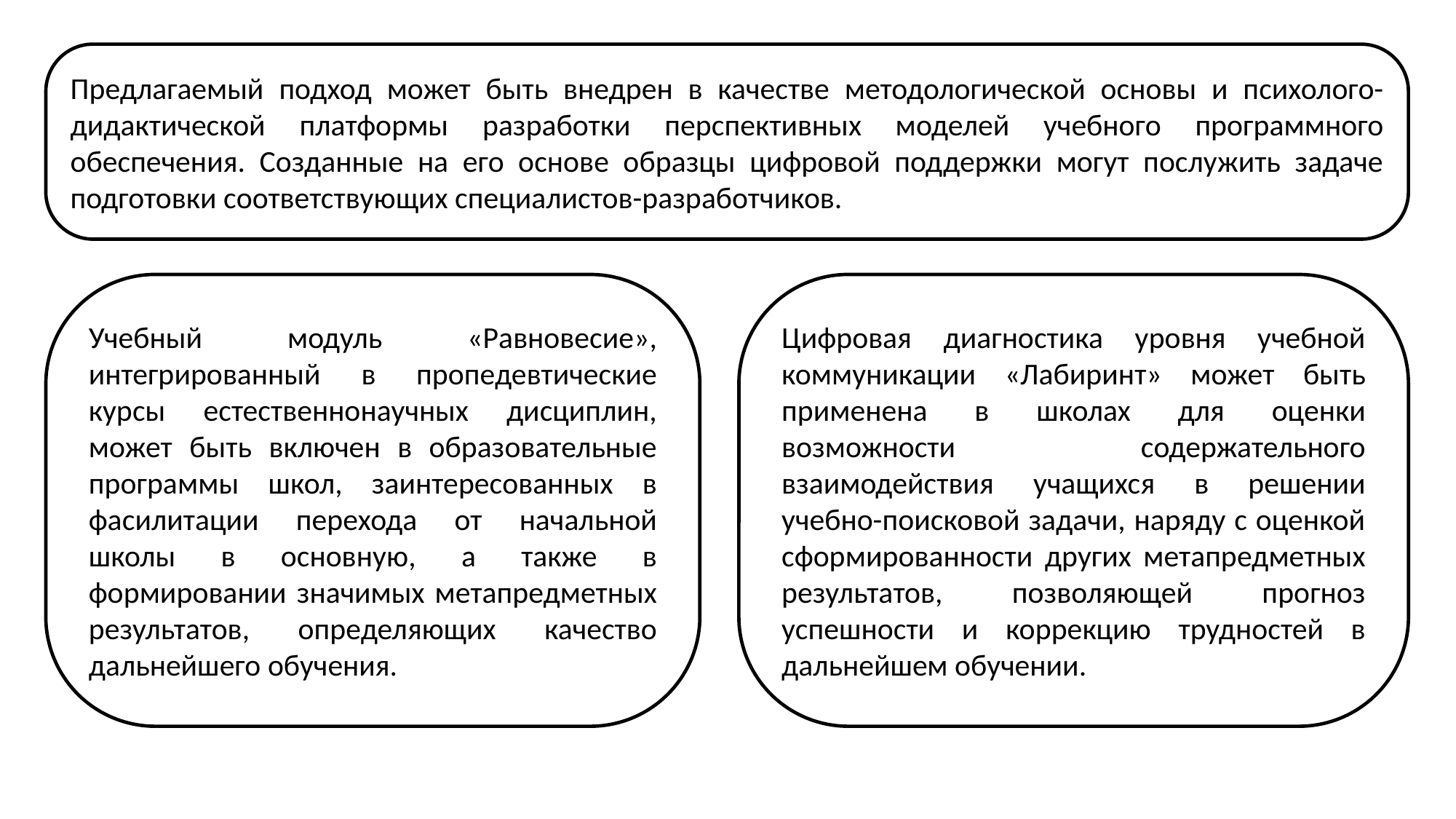

Предлагаемый подход может быть внедрен в качестве методологической основы и психолого-дидактической платформы разработки перспективных моделей учебного программного обеспечения. Созданные на его основе образцы цифровой поддержки могут послужить задаче подготовки соответствующих специалистов-разработчиков.
Учебный модуль «Равновесие», интегрированный в пропедевтические курсы естественнонаучных дисциплин, может быть включен в образовательные программы школ, заинтересованных в фасилитации перехода от начальной школы в основную, а также в формировании значимых метапредметных результатов, определяющих качество дальнейшего обучения.
Цифровая диагностика уровня учебной коммуникации «Лабиринт» может быть применена в школах для оценки возможности содержательного взаимодействия учащихся в решении учебно-поисковой задачи, наряду с оценкой сформированности других метапредметных результатов, позволяющей прогноз успешности и коррекцию трудностей в дальнейшем обучении.